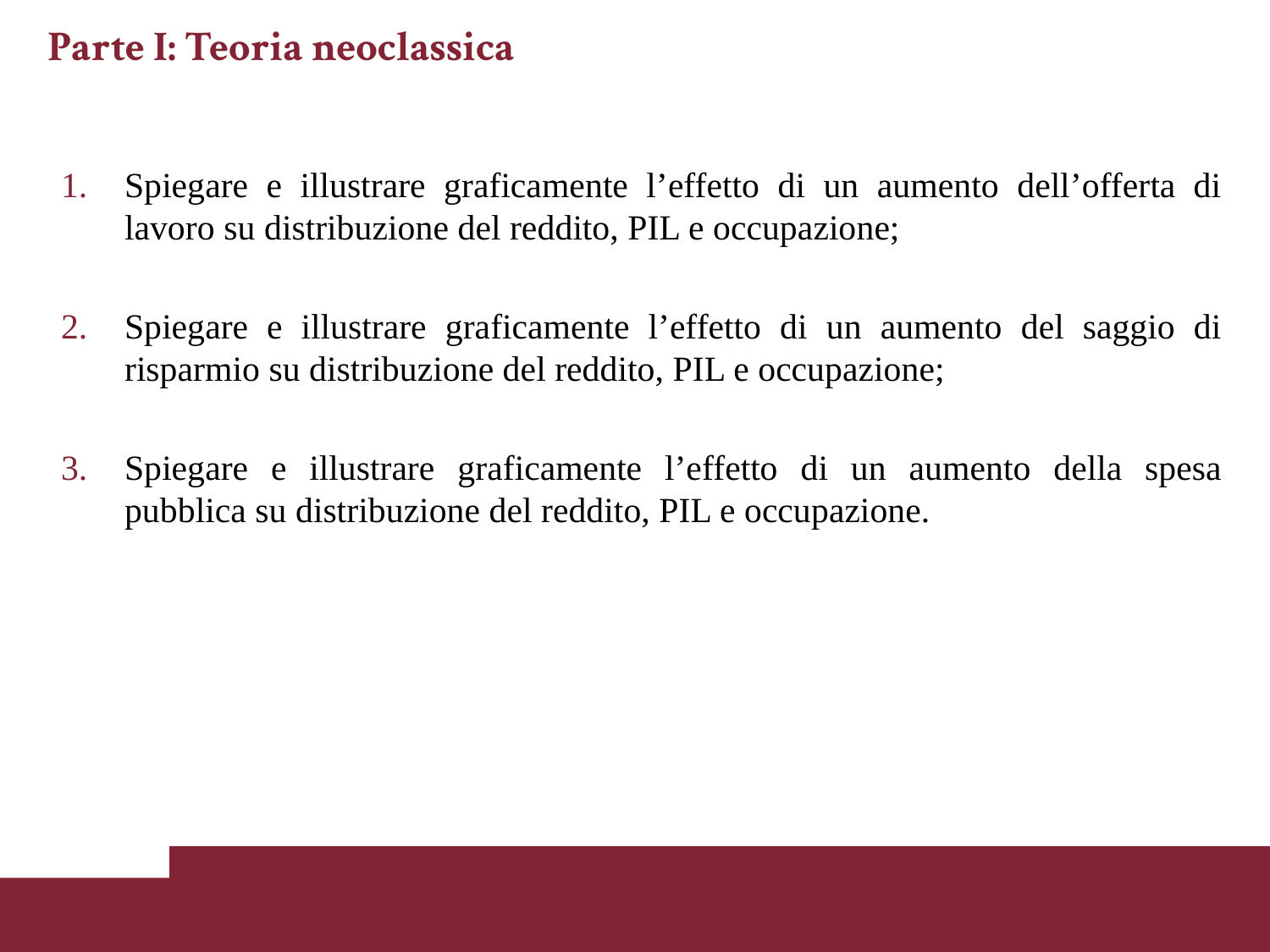

# Parte I: Teoria neoclassica
Spiegare e illustrare graficamente l’effetto di un aumento dell’offerta di lavoro su distribuzione del reddito, PIL e occupazione;

Spiegare e illustrare graficamente l’effetto di un aumento del saggio di risparmio su distribuzione del reddito, PIL e occupazione;

Spiegare e illustrare graficamente l’effetto di un aumento della spesa pubblica su distribuzione del reddito, PIL e occupazione.